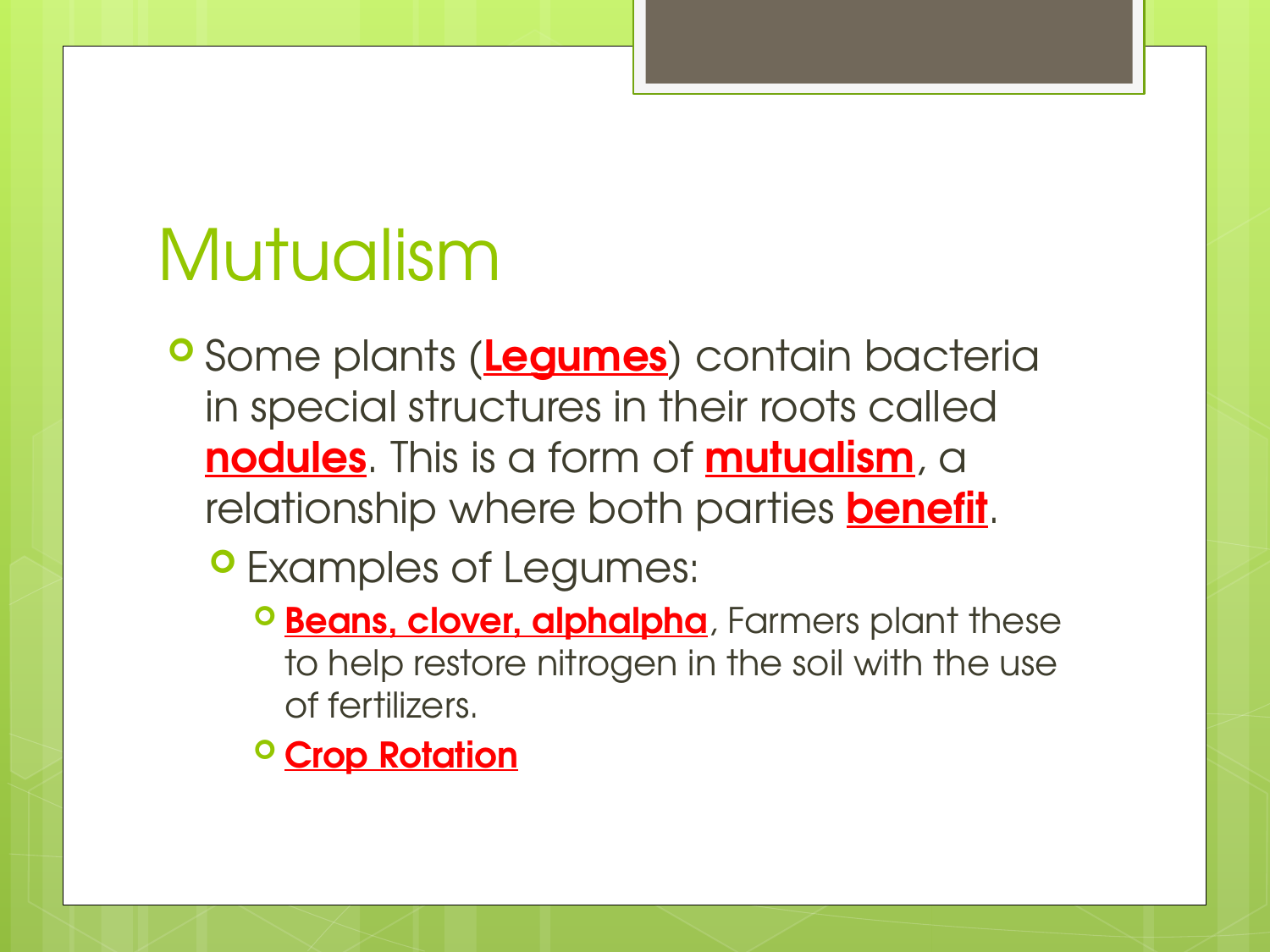

# Mutualism
Some plants (Legumes) contain bacteria in special structures in their roots called nodules. This is a form of mutualism, a relationship where both parties benefit.
Examples of Legumes:
Beans, clover, alphalpha, Farmers plant these to help restore nitrogen in the soil with the use of fertilizers.
Crop Rotation